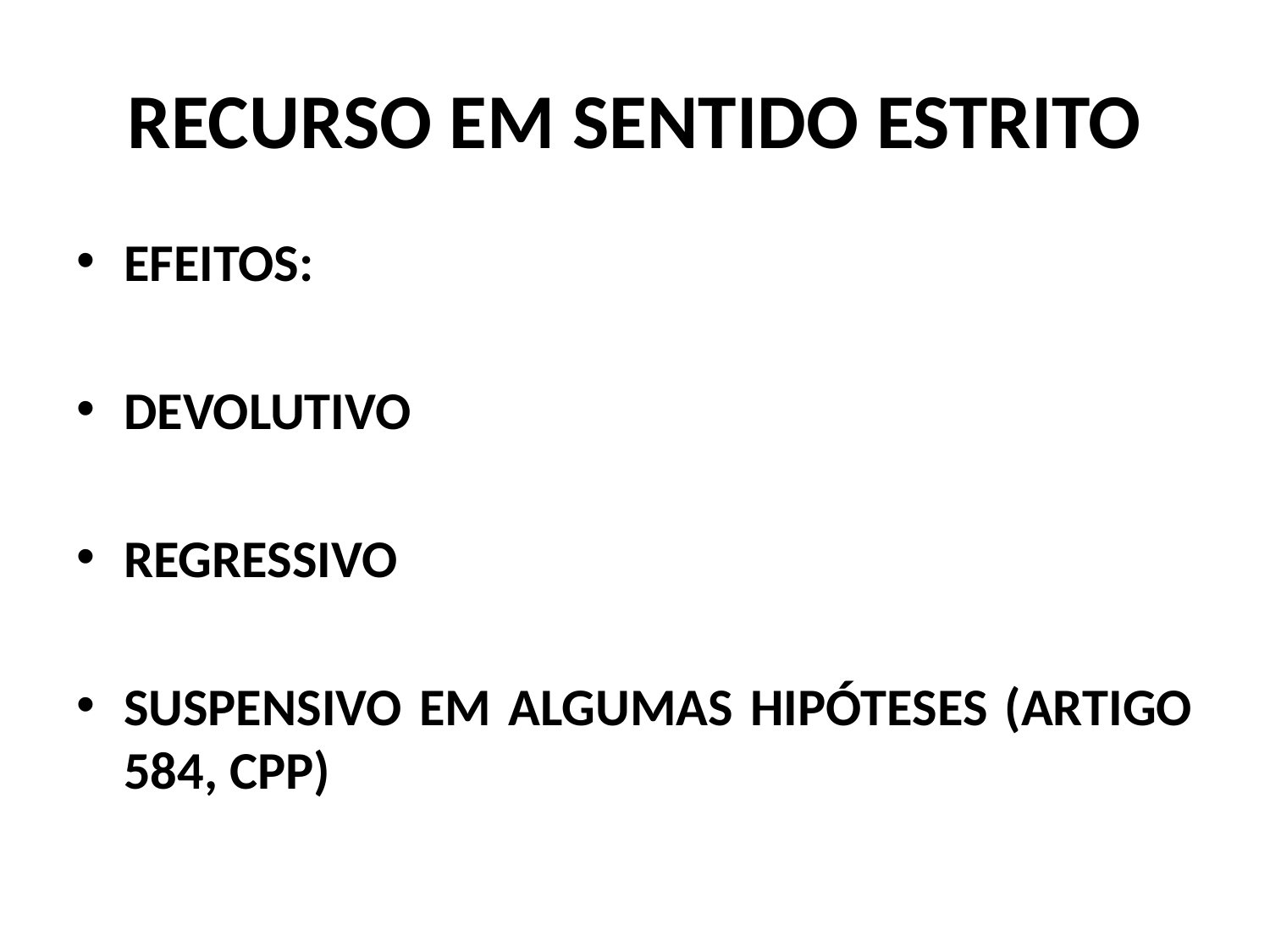

# RECURSO EM SENTIDO ESTRITO
EFEITOS:

DEVOLUTIVO

REGRESSIVO

SUSPENSIVO EM ALGUMAS HIPÓTESES (ARTIGO 584, CPP)